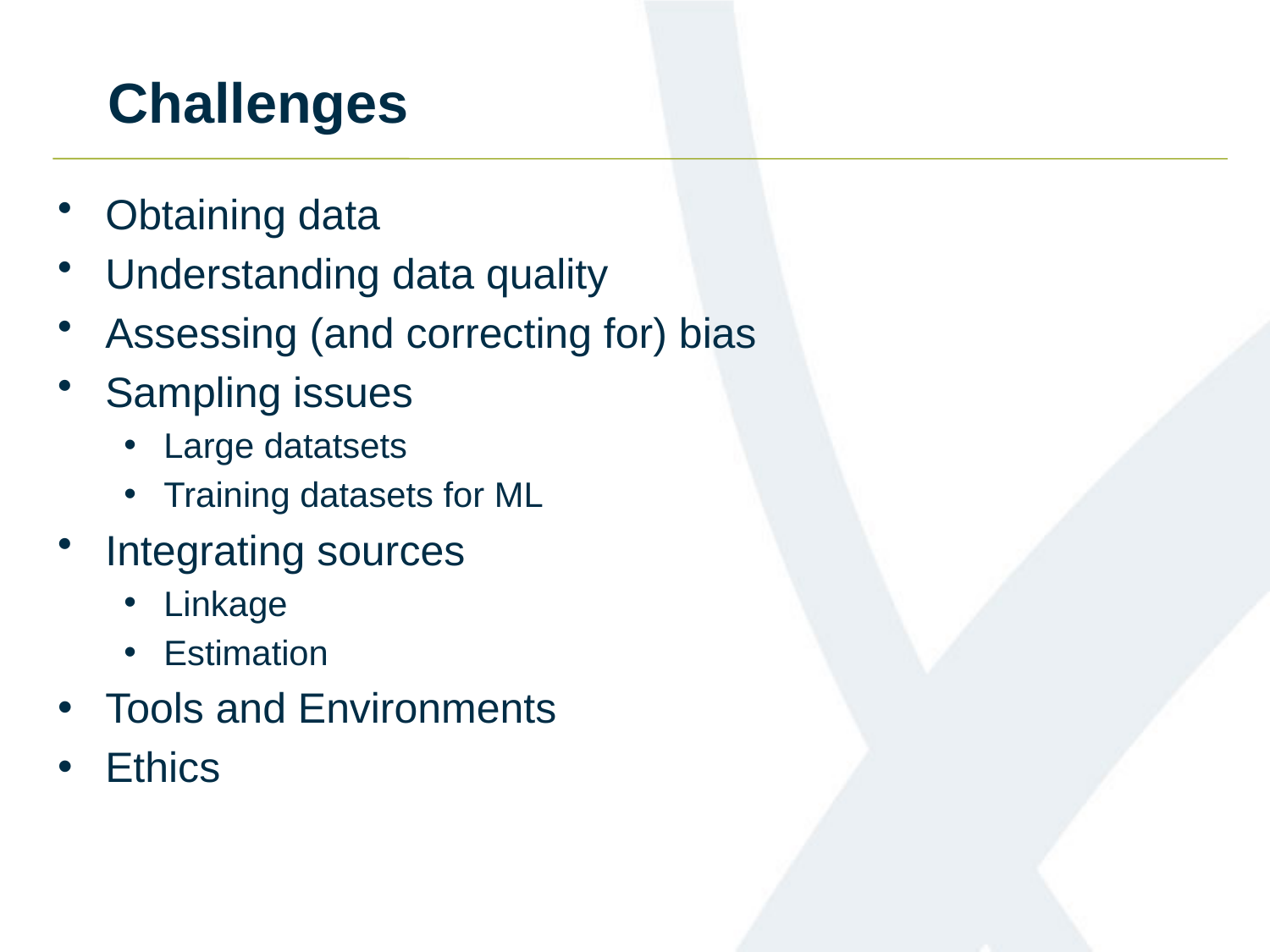

# Challenges
Obtaining data
Understanding data quality
Assessing (and correcting for) bias
Sampling issues
Large datatsets
Training datasets for ML
Integrating sources
Linkage
Estimation
Tools and Environments
Ethics